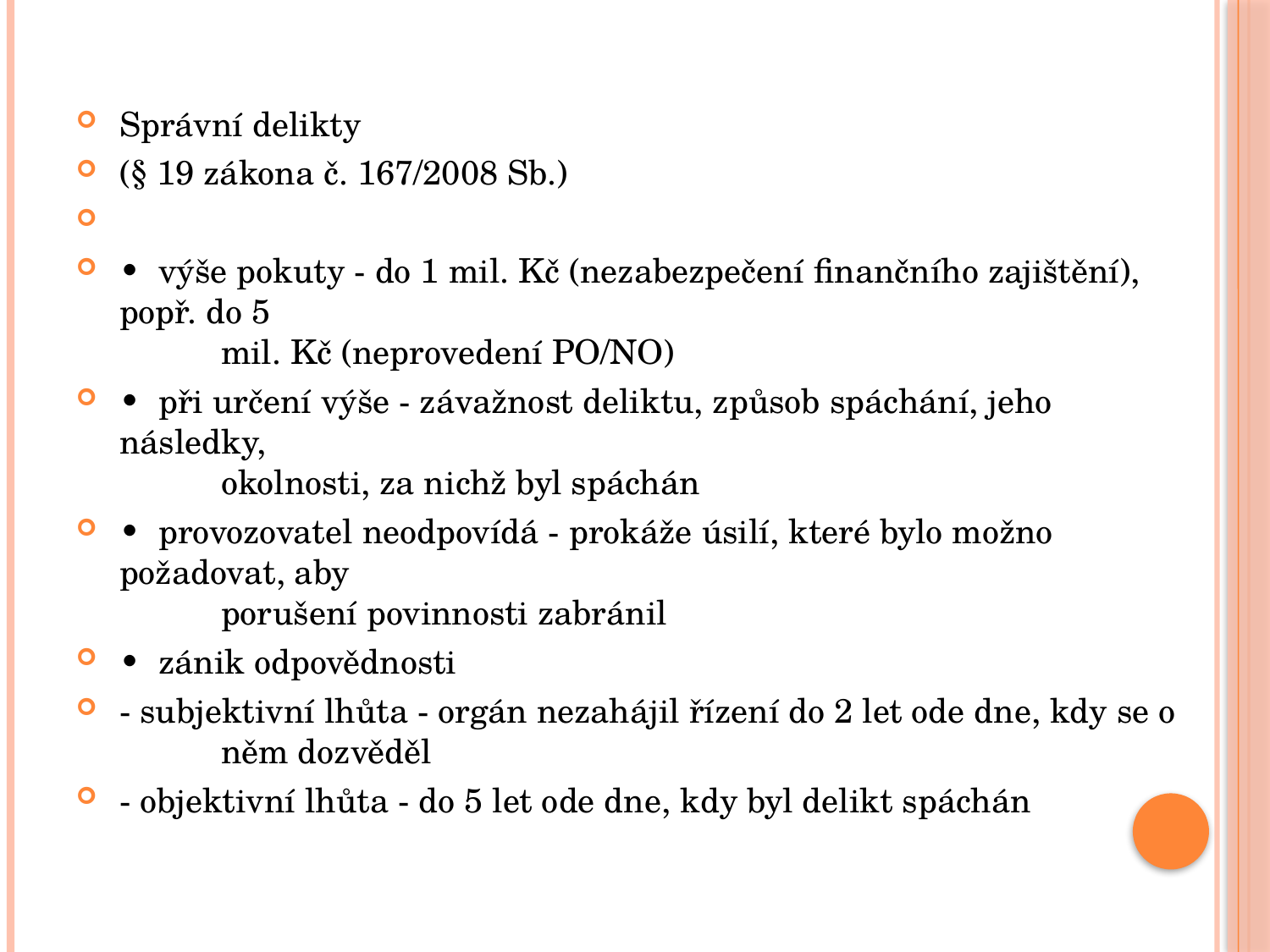

#
Správní delikty
(§ 19 zákona č. 167/2008 Sb.)

•  výše pokuty - do 1 mil. Kč (nezabezpečení finančního zajištění), popř. do 5
	mil. Kč (neprovedení PO/NO)
•  při určení výše - závažnost deliktu, způsob spáchání, jeho následky,
	okolnosti, za nichž byl spáchán
•  provozovatel neodpovídá - prokáže úsilí, které bylo možno požadovat, aby
	porušení povinnosti zabránil
•  zánik odpovědnosti
- subjektivní lhůta - orgán nezahájil řízení do 2 let ode dne, kdy se o
	něm dozvěděl
- objektivní lhůta - do 5 let ode dne, kdy byl delikt spáchán